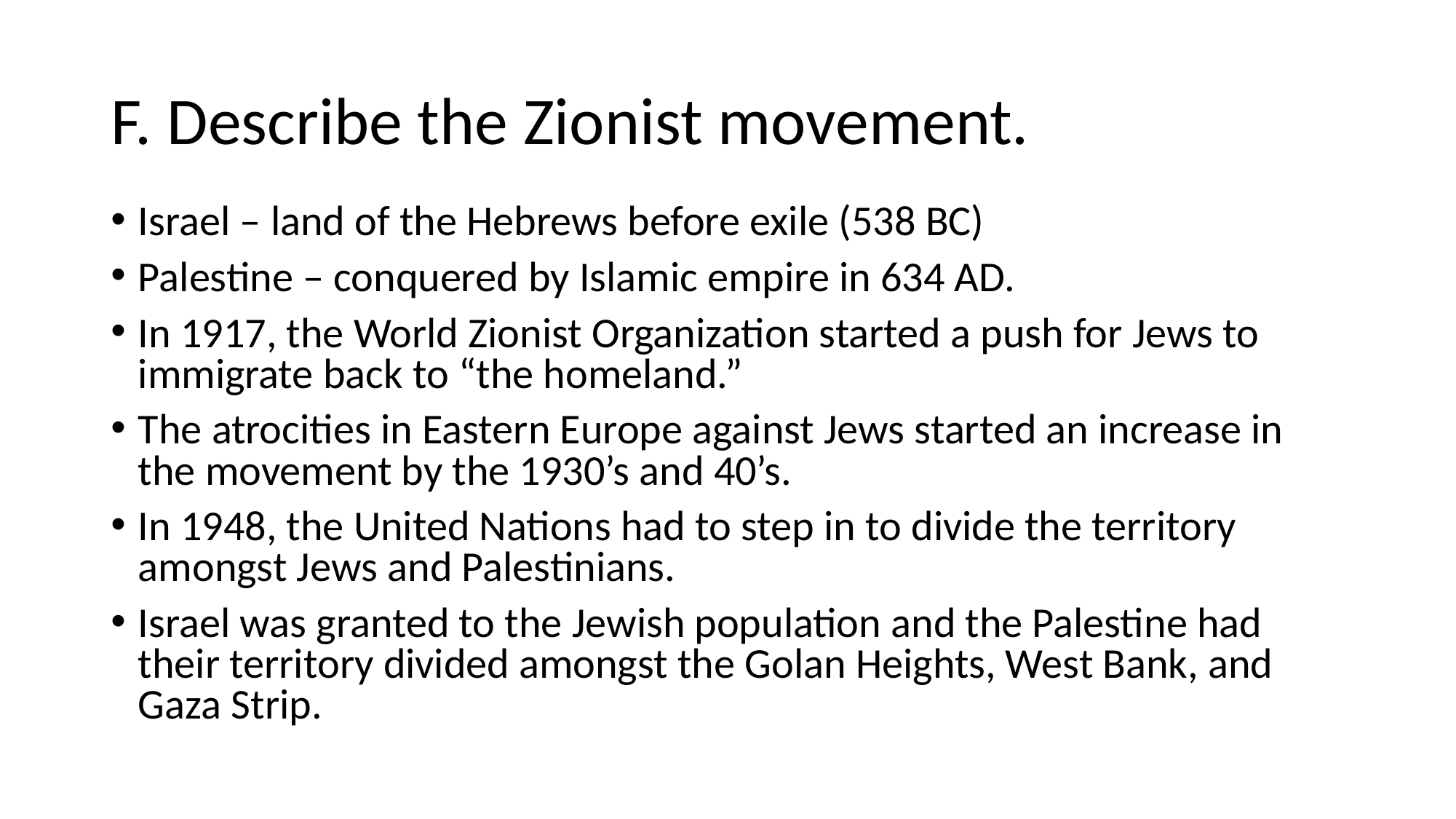

# F. Describe the Zionist movement.
Israel – land of the Hebrews before exile (538 BC)
Palestine – conquered by Islamic empire in 634 AD.
In 1917, the World Zionist Organization started a push for Jews to immigrate back to “the homeland.”
The atrocities in Eastern Europe against Jews started an increase in the movement by the 1930’s and 40’s.
In 1948, the United Nations had to step in to divide the territory amongst Jews and Palestinians.
Israel was granted to the Jewish population and the Palestine had their territory divided amongst the Golan Heights, West Bank, and Gaza Strip.